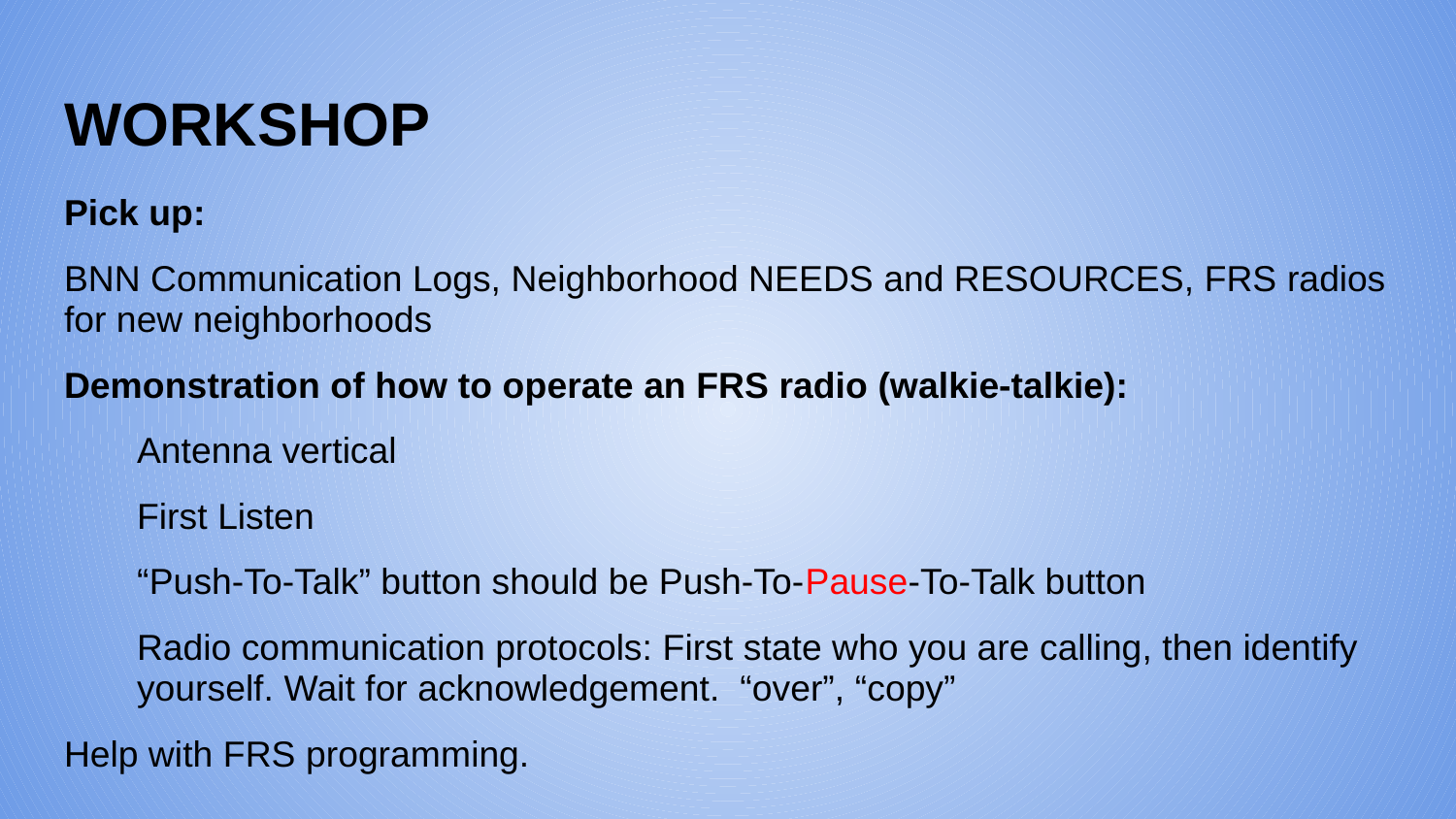

# WORKSHOP
Pick up:
BNN Communication Logs, Neighborhood NEEDS and RESOURCES, FRS radios for new neighborhoods
Demonstration of how to operate an FRS radio (walkie-talkie):
Antenna vertical
First Listen
“Push-To-Talk” button should be Push-To-Pause-To-Talk button
Radio communication protocols: First state who you are calling, then identify yourself. Wait for acknowledgement.  “over”, “copy”
Help with FRS programming.